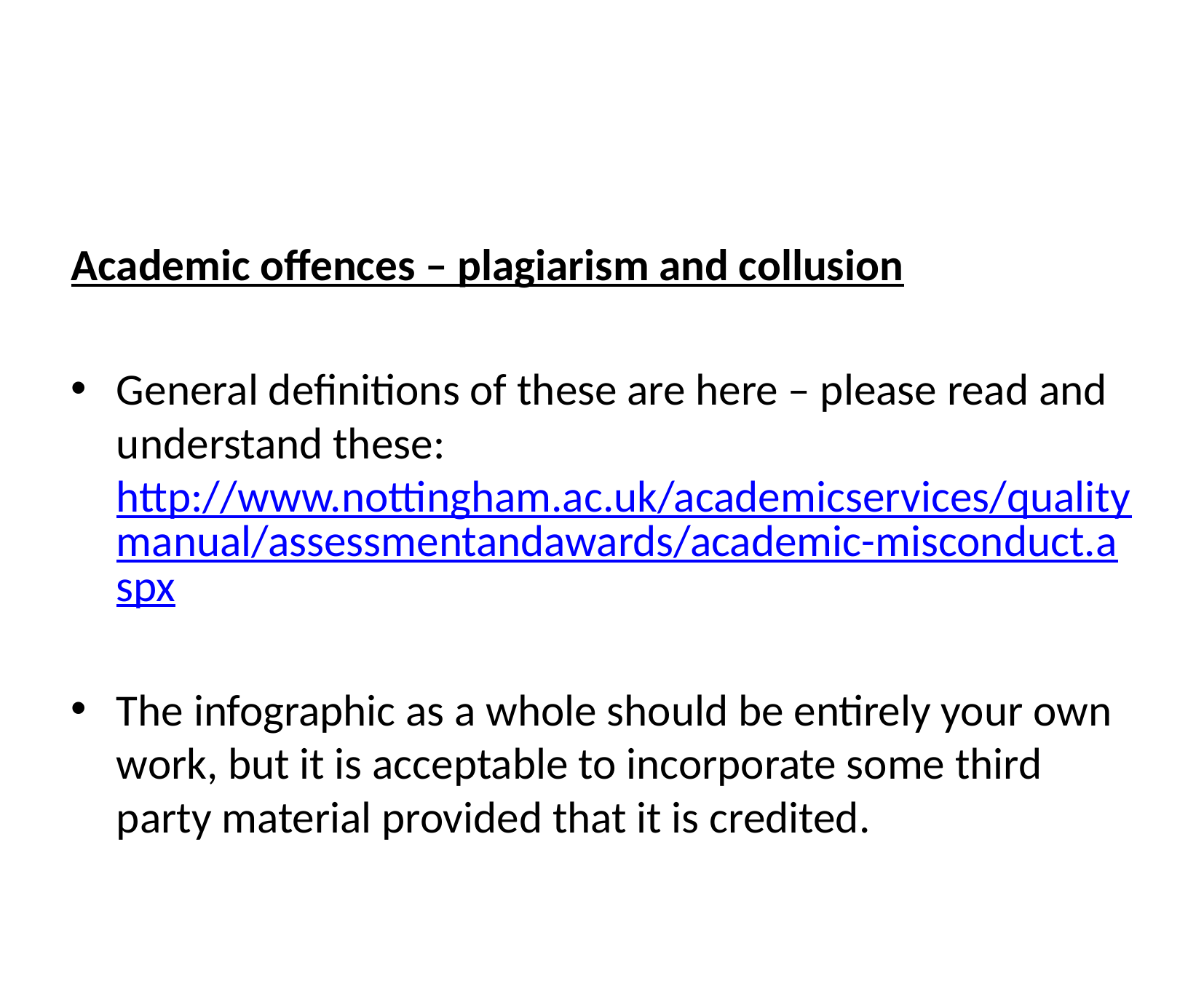

#
Academic offences – plagiarism and collusion

General definitions of these are here – please read and understand these: http://www.nottingham.ac.uk/academicservices/qualitymanual/assessmentandawards/academic-misconduct.aspx

The infographic as a whole should be entirely your own work, but it is acceptable to incorporate some third party material provided that it is credited.